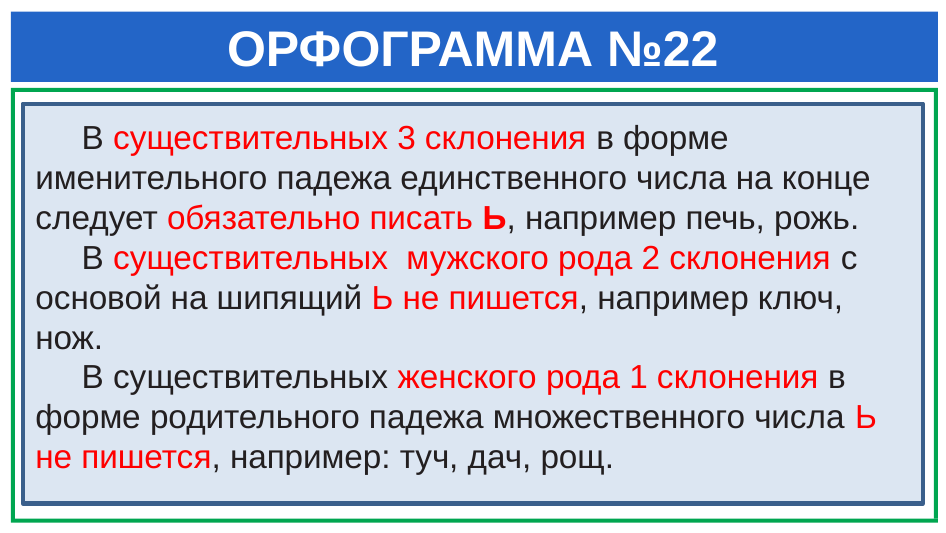

# ОРФОГРАММА №22

     В существительных 3 склонения в форме именительного падежа единственного числа на конце следует обязательно писать Ь, например печь, рожь.
     В существительных  мужского рода 2 склонения с основой на шипящий Ь не пишется, например ключ, нож.
     В существительных женского рода 1 склонения в форме родительного падежа множественного числа Ь не пишется, например: туч, дач, рощ.